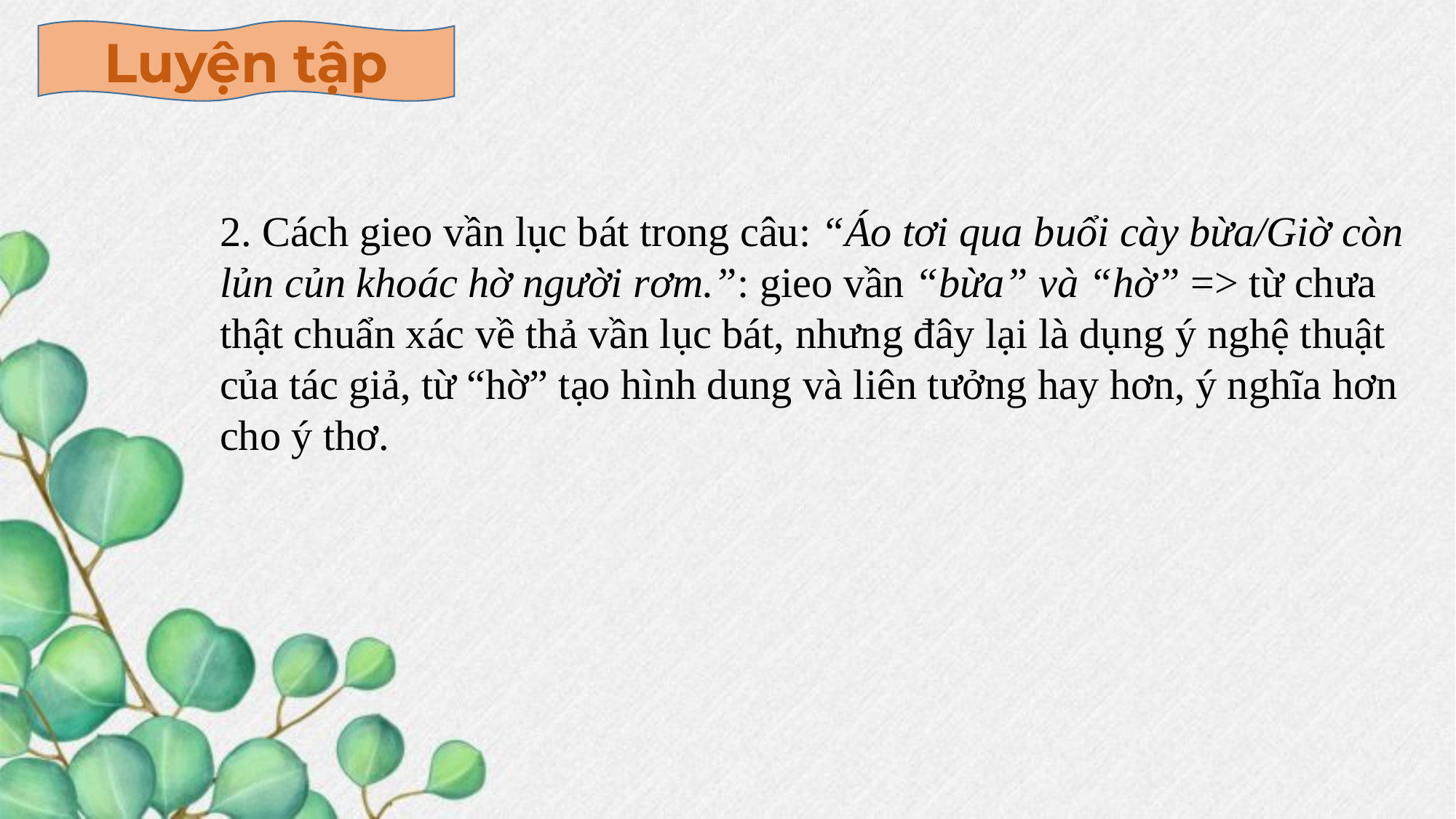

Luyện tập
2. Cách gieo vần lục bát trong câu: “Áo tơi qua buổi cày bừa/Giờ còn lủn củn khoác hờ người rơm.”: gieo vần “bừa” và “hờ” => từ chưa thật chuẩn xác về thả vần lục bát, nhưng đây lại là dụng ý nghệ thuật của tác giả, từ “hờ” tạo hình dung và liên tưởng hay hơn, ý nghĩa hơn cho ý thơ.